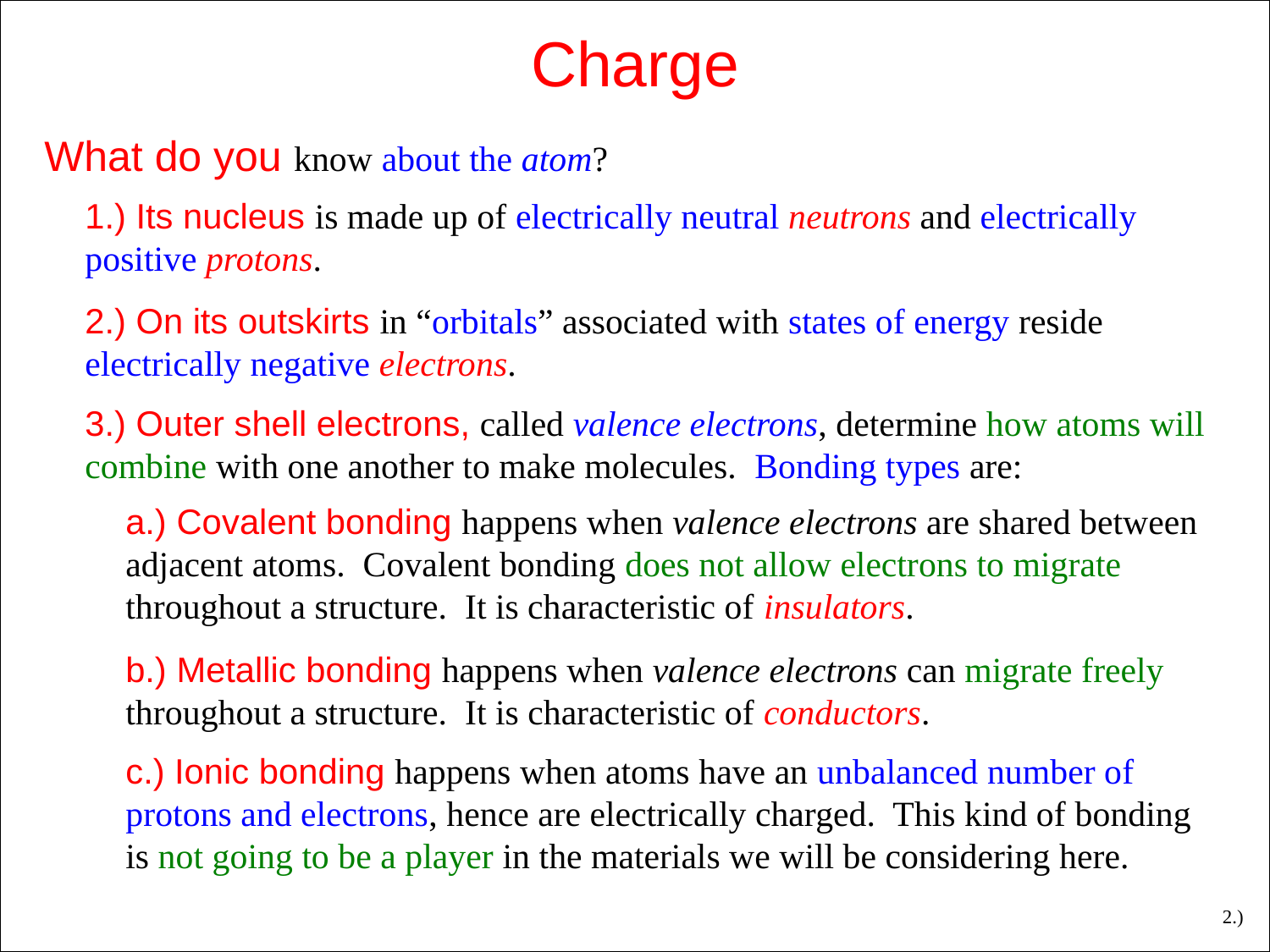

Charge
What do you know about the atom?
1.) Its nucleus is made up of electrically neutral neutrons and electrically positive protons.
2.) On its outskirts in “orbitals” associated with states of energy reside electrically negative electrons.
3.) Outer shell electrons, called valence electrons, determine how atoms will combine with one another to make molecules.  Bonding types are:
a.) Covalent bonding happens when valence electrons are shared between adjacent atoms.  Covalent bonding does not allow electrons to migrate throughout a structure.  It is characteristic of insulators.
b.) Metallic bonding happens when valence electrons can migrate freely throughout a structure.  It is characteristic of conductors.
c.) Ionic bonding happens when atoms have an unbalanced number of protons and electrons, hence are electrically charged.  This kind of bonding is not going to be a player in the materials we will be considering here.
2.)